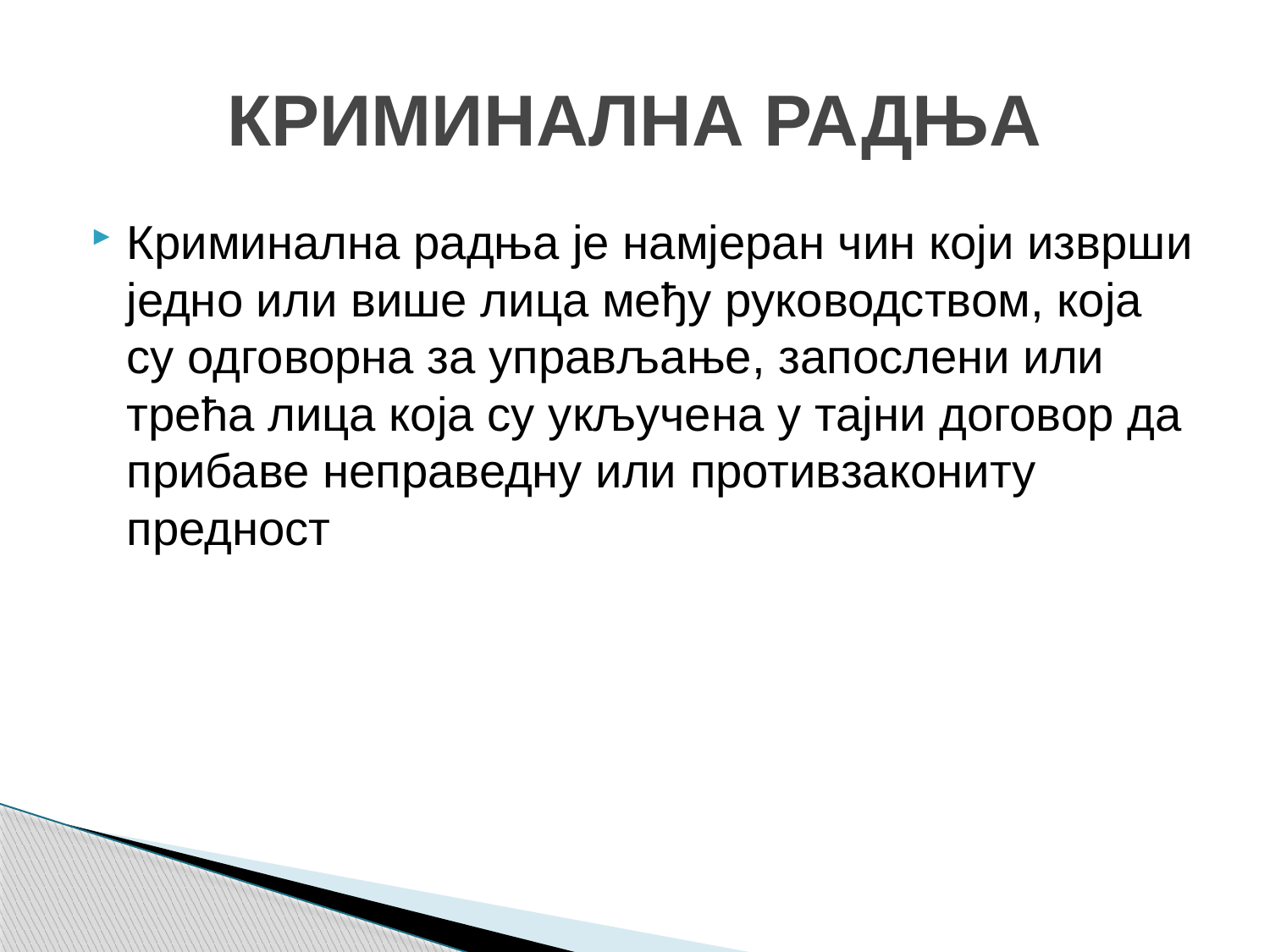

# КРИМИНАЛНА РАДЊА
Криминална радња је намјеран чин који изврши једно или више лица међу руководством, која су одговорна за управљање, запослени или трећа лица која су укључена у тајни договор да прибаве неправедну или противзакониту предност